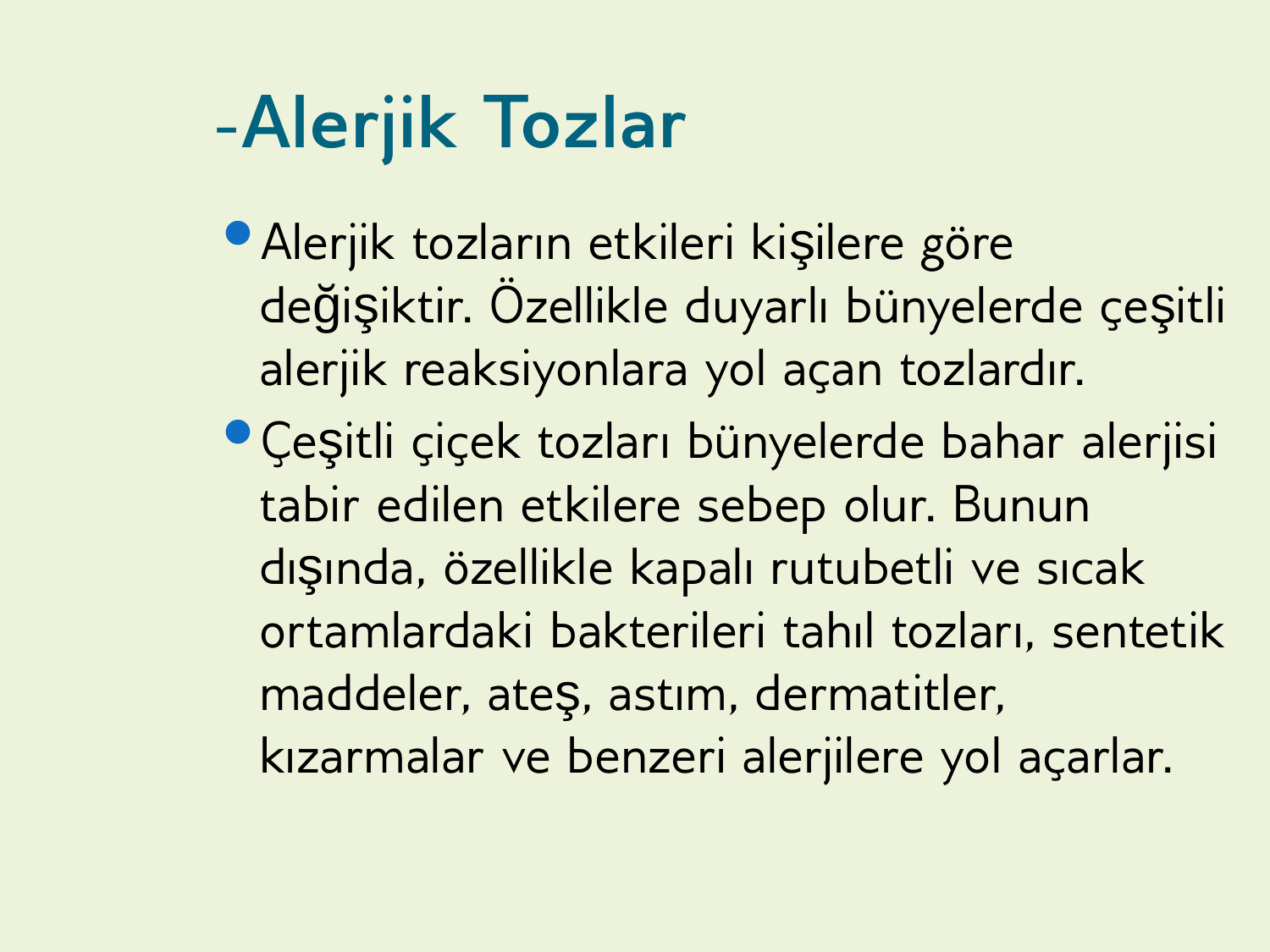

# -Alerjik Tozlar
Alerjik tozların etkileri kişilere göre değişiktir. Özellikle duyarlı bünyelerde çeşitli alerjik reaksiyonlara yol açan tozlardır.
Çeşitli çiçek tozları bünyelerde bahar alerjisi tabir edilen etkilere sebep olur. Bunun dışında, özellikle kapalı rutubetli ve sıcak ortamlardaki bakterileri tahıl tozları, sentetik maddeler, ateş, astım, dermatitler, kızarmalar ve benzeri alerjilere yol açarlar.